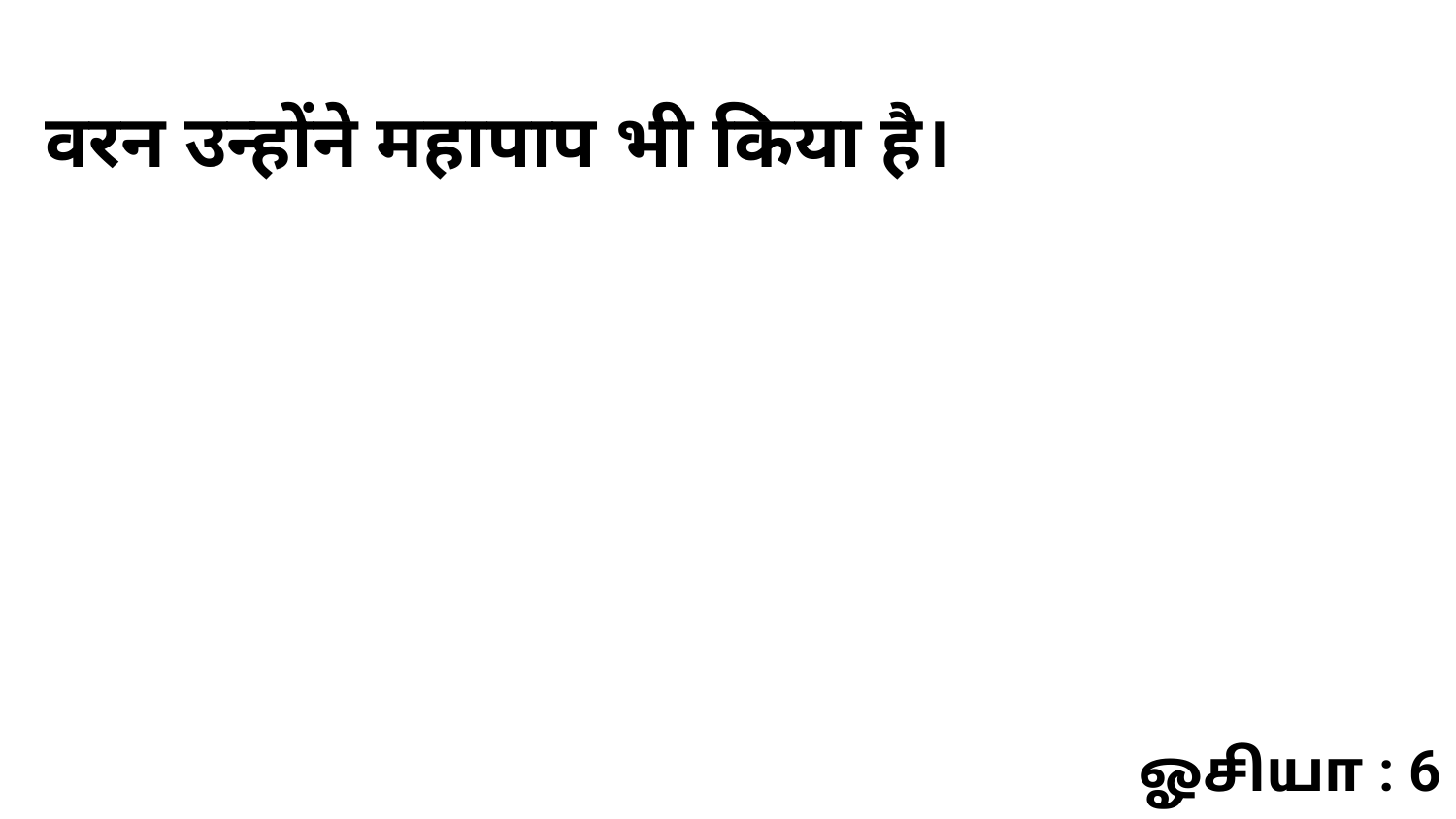

वरन उन्होंने महापाप भी किया है।
ஓசியா : 6